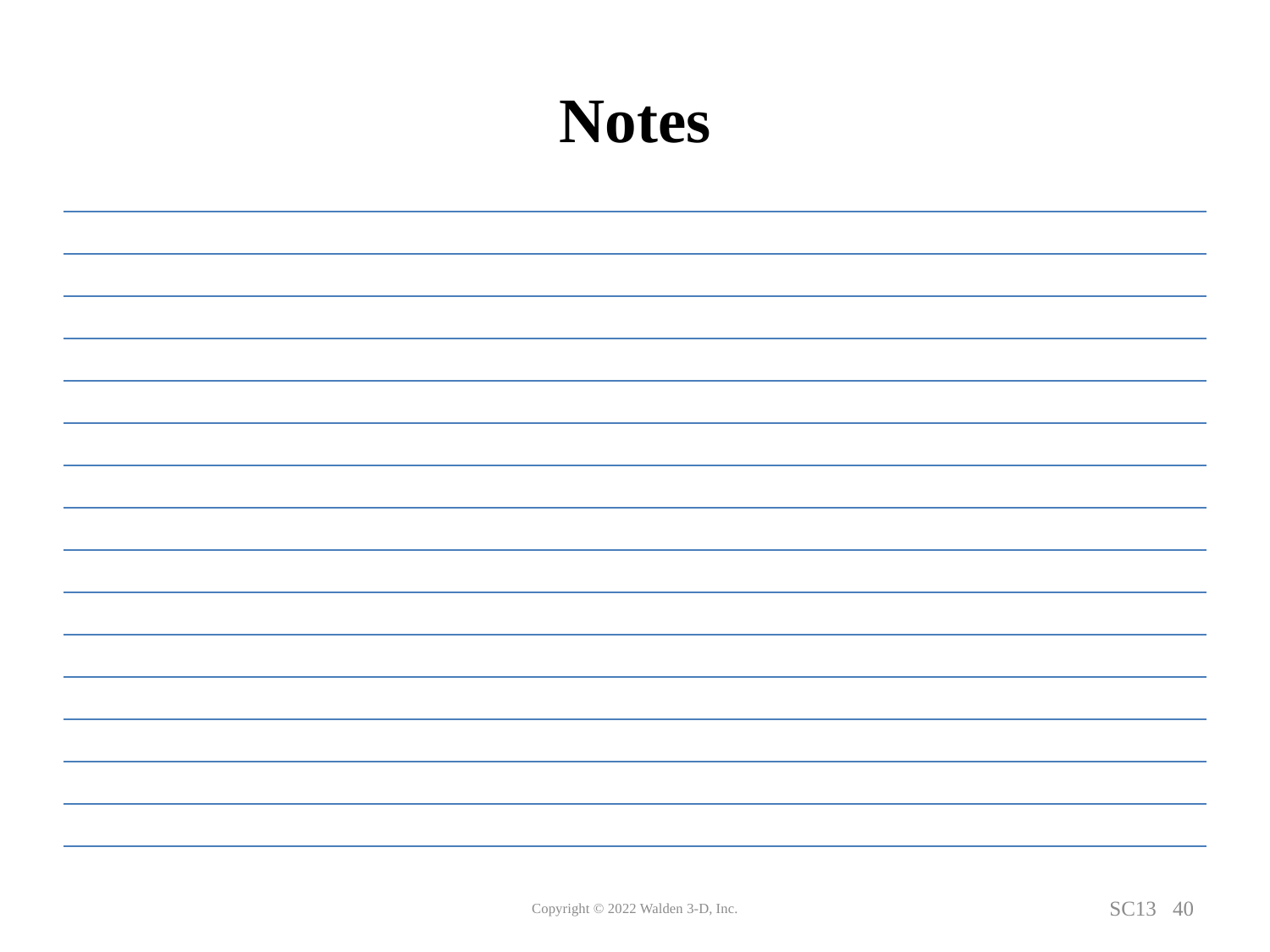

# Notes
Copyright © 2022 Walden 3-D, Inc.
SC13   40